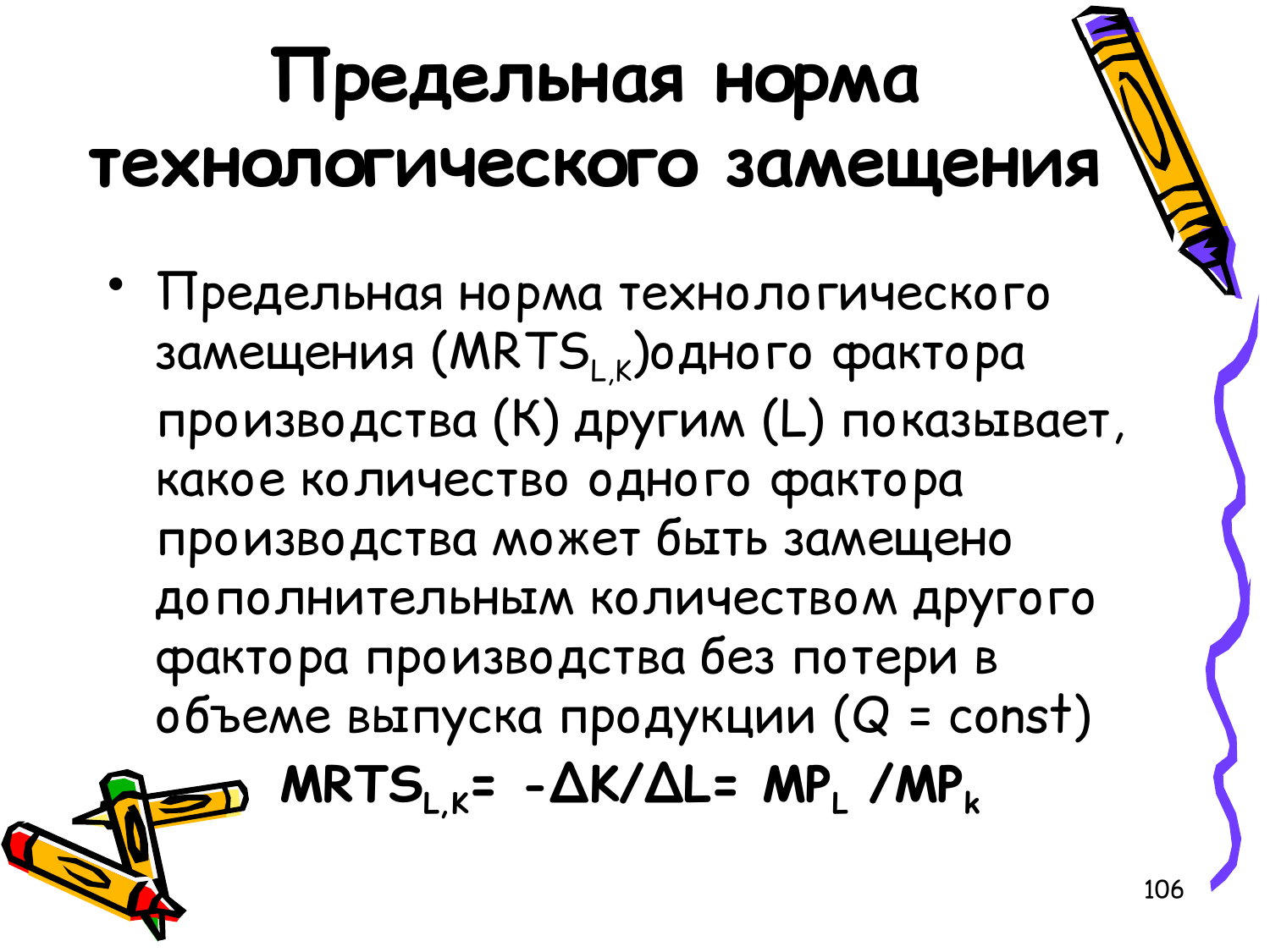

# Предельная норма технологического замещения
Предельная норма технологического замещения (MRTSL,K)одного фактора производства (К) другим (L) показывает, какое количество одного фактора производства может быть замещено дополнительным количеством другого фактора производства без потери в объеме выпуска продукции (Q = const)
MRTSL,K= -∆K/∆L= MPL /MPk

106